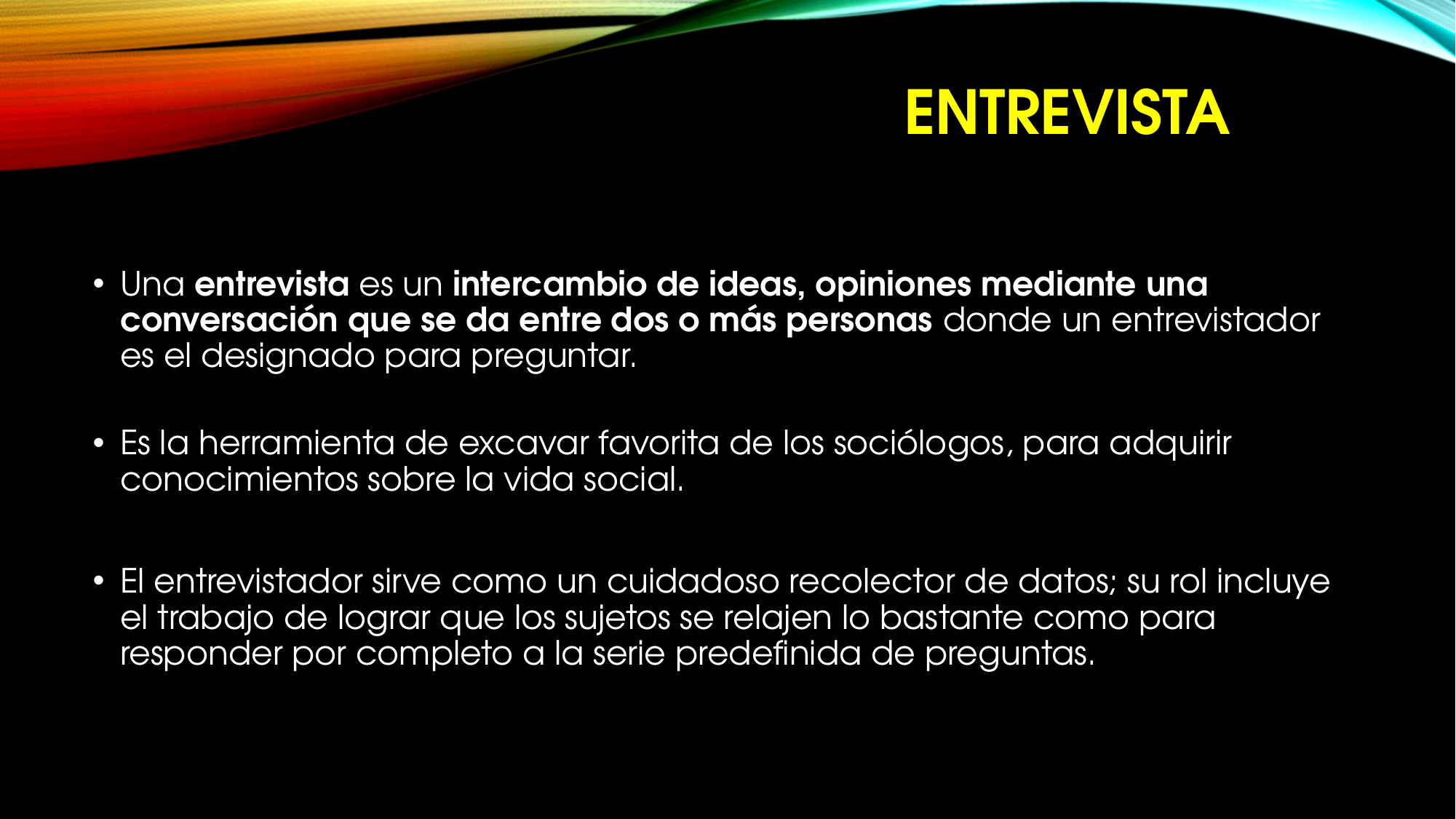

# entrevista

Una entrevista es un intercambio de ideas, opiniones mediante una conversación que se da entre dos o más personas donde un entrevistador es el designado para preguntar.
Es la herramienta de excavar favorita de los sociólogos, para adquirir conocimientos sobre la vida social.

El entrevistador sirve como un cuidadoso recolector de datos; su rol incluye el trabajo de lograr que los sujetos se relajen lo bastante como para responder por completo a la serie predefinida de preguntas.